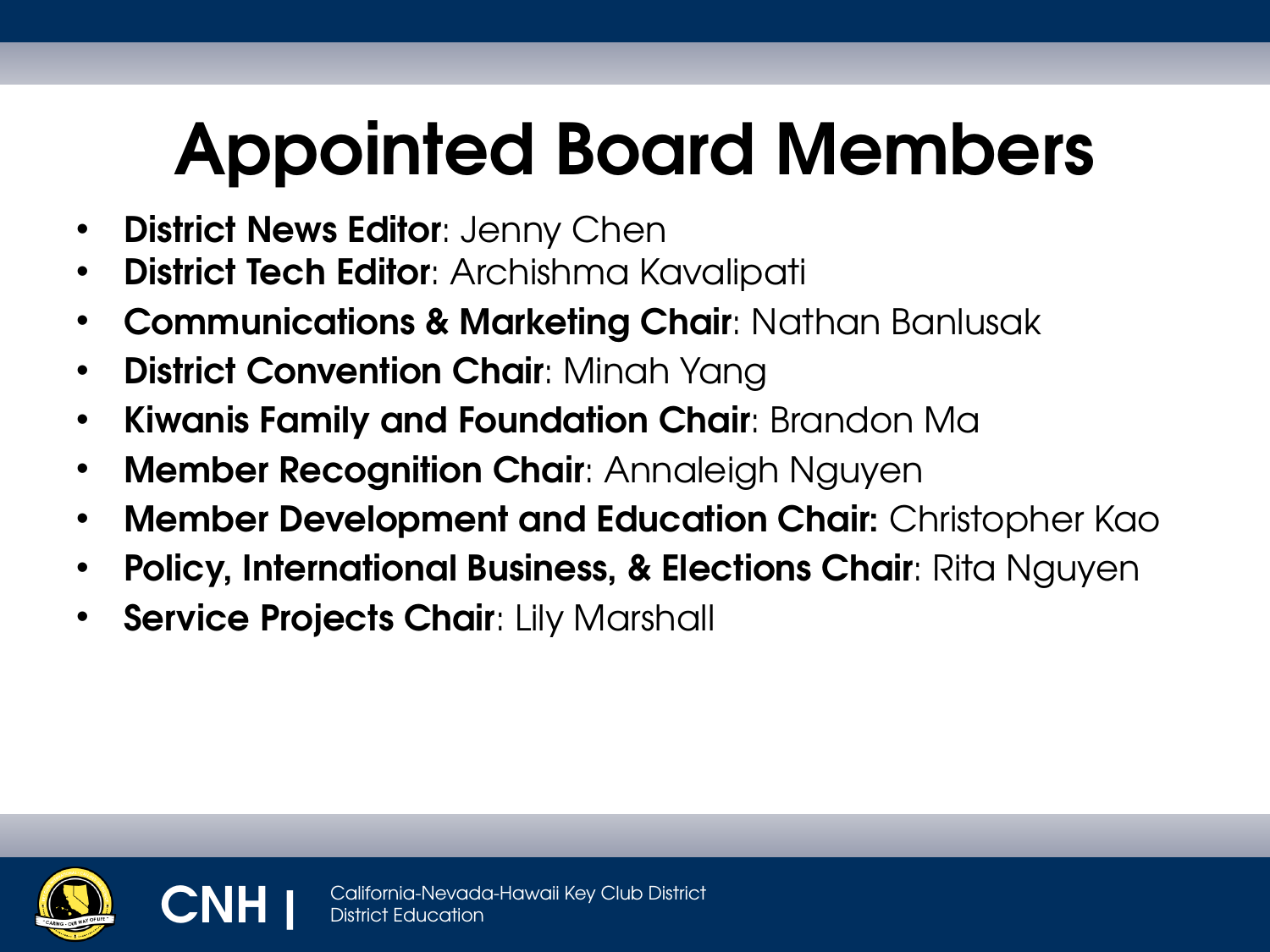

# Appointed Board Members
District News Editor: Jenny Chen
District Tech Editor: Archishma Kavalipati
Communications & Marketing Chair: Nathan Banlusak
District Convention Chair: Minah Yang
Kiwanis Family and Foundation Chair: Brandon Ma
Member Recognition Chair: Annaleigh Nguyen
Member Development and Education Chair: Christopher Kao
Policy, International Business, & Elections Chair: Rita Nguyen
Service Projects Chair: Lily Marshall